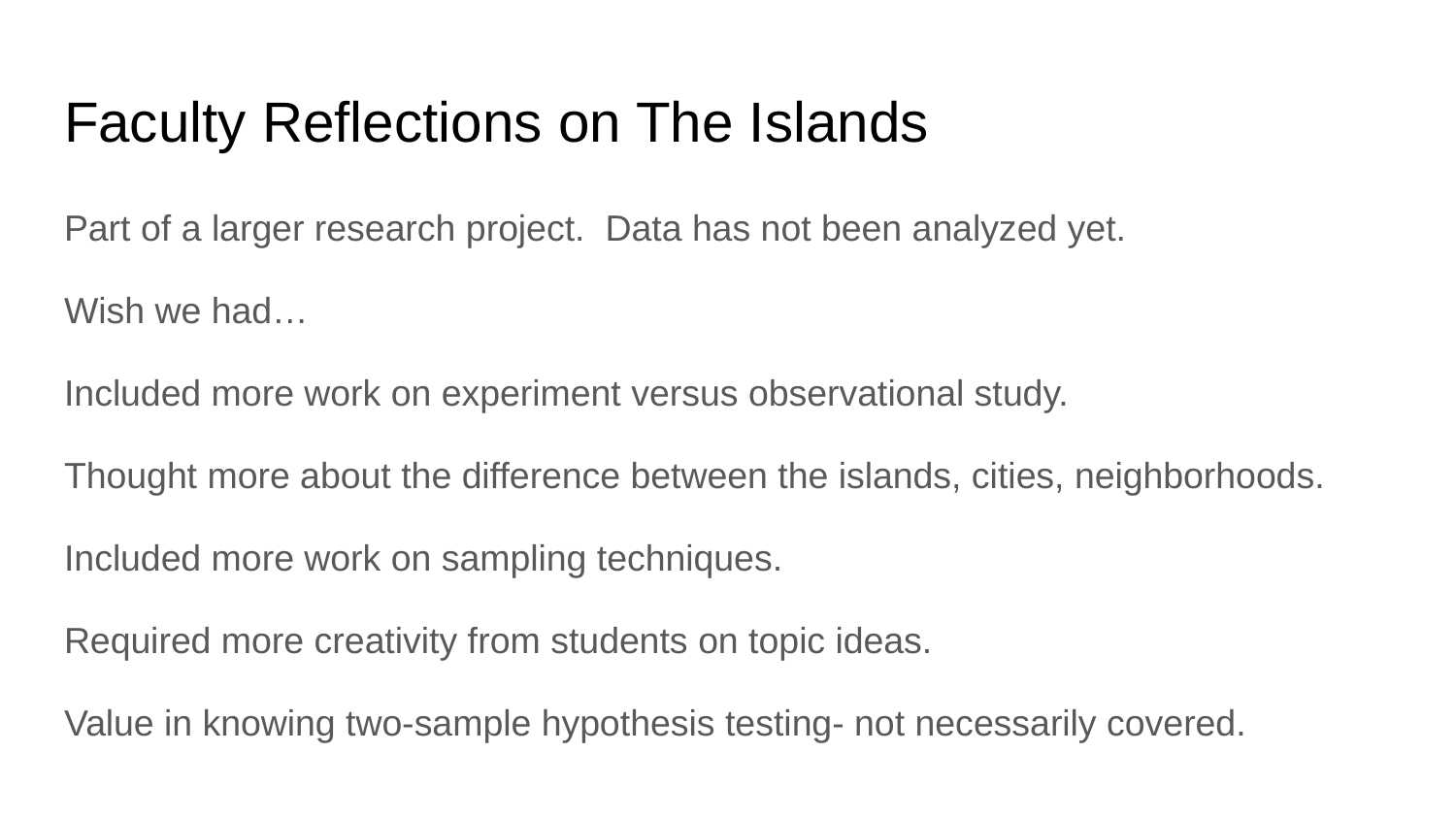

# Faculty Reflections on The Islands
Part of a larger research project.  Data has not been analyzed yet.
Wish we had…
Included more work on experiment versus observational study.
Thought more about the difference between the islands, cities, neighborhoods.
Included more work on sampling techniques.
Required more creativity from students on topic ideas.
Value in knowing two-sample hypothesis testing- not necessarily covered.